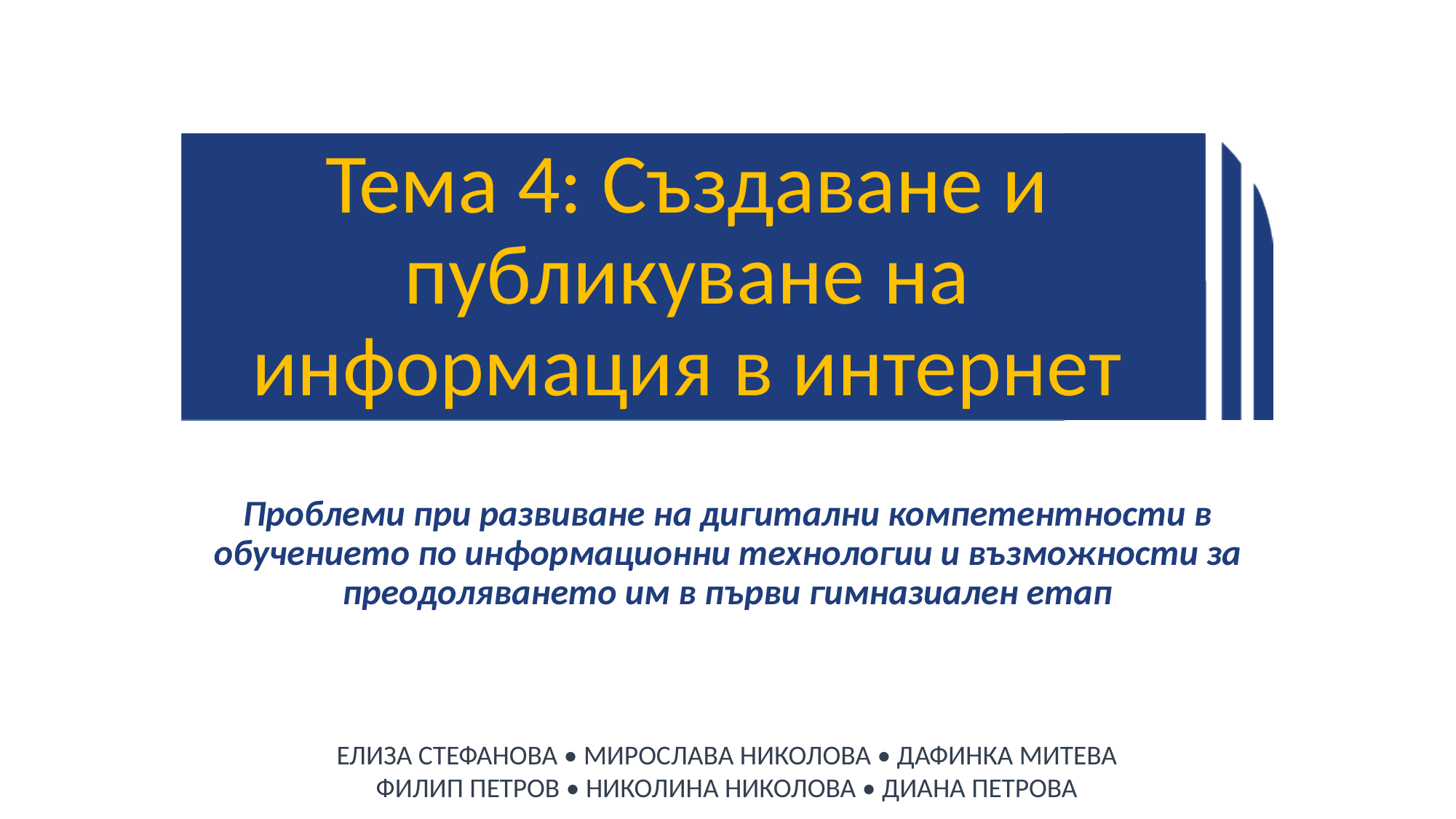

# Тема 4: Създаване и публикуване на информация в интернет

Проблеми при развиване на дигитални компетентности в обучението по информационни технологии и възможности за преодоляването им в първи гимназиален етап
ЕЛИЗА СТЕФАНОВА • МИРОСЛАВА НИКОЛОВА • ДАФИНКА МИТЕВА
ФИЛИП ПЕТРОВ • НИКОЛИНА НИКОЛОВА • ДИАНА ПЕТРОВА